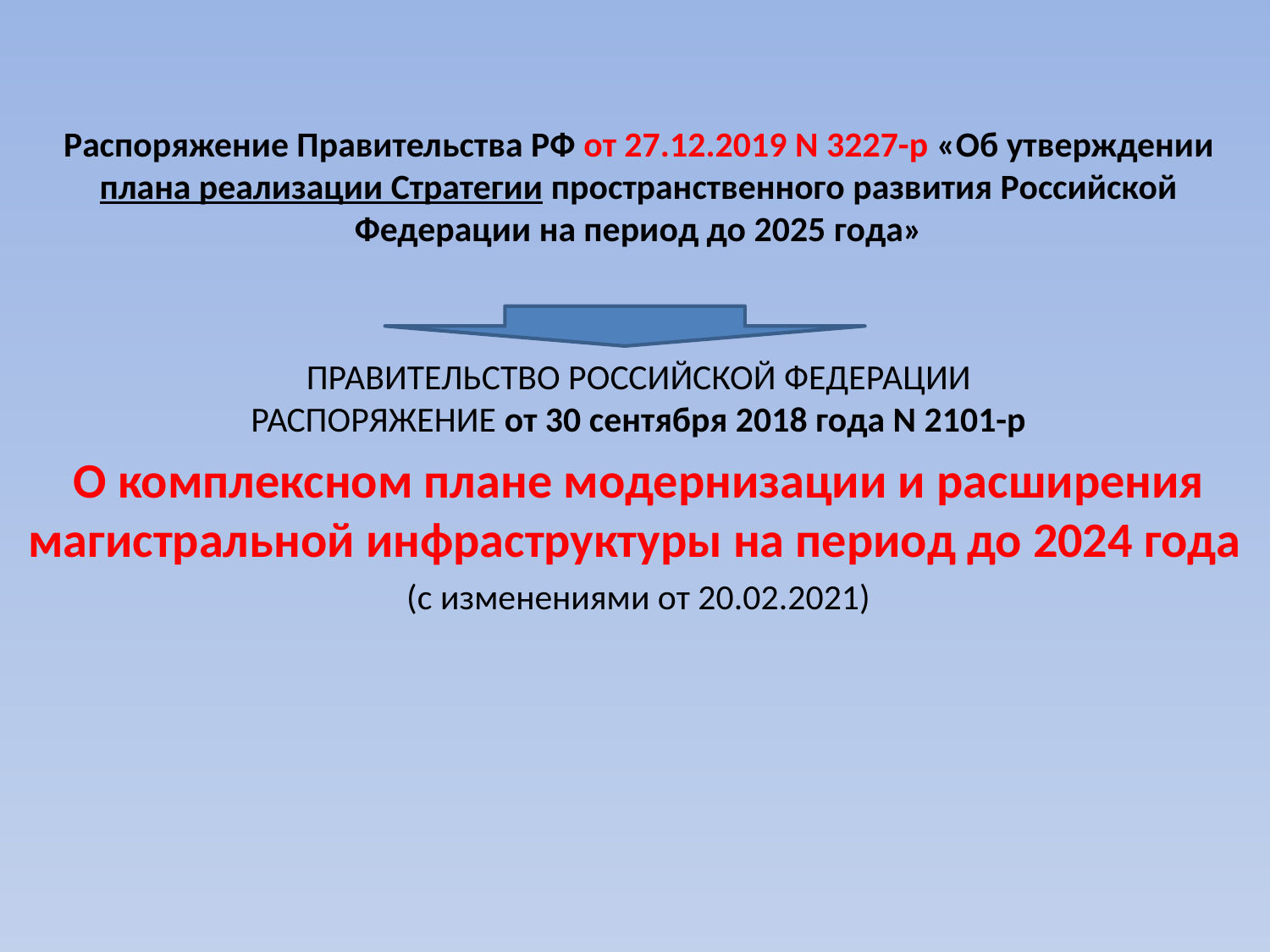

#

Распоряжение Правительства РФ от 27.12.2019 N 3227-р «Об утверждении плана реализации Стратегии пространственного развития Российской Федерации на период до 2025 года»

ПРАВИТЕЛЬСТВО РОССИЙСКОЙ ФЕДЕРАЦИИ
РАСПОРЯЖЕНИЕ от 30 сентября 2018 года N 2101-р
О комплексном плане модернизации и расширения магистральной инфраструктуры на период до 2024 года
(с изменениями от 20.02.2021)

|  |
| --- |